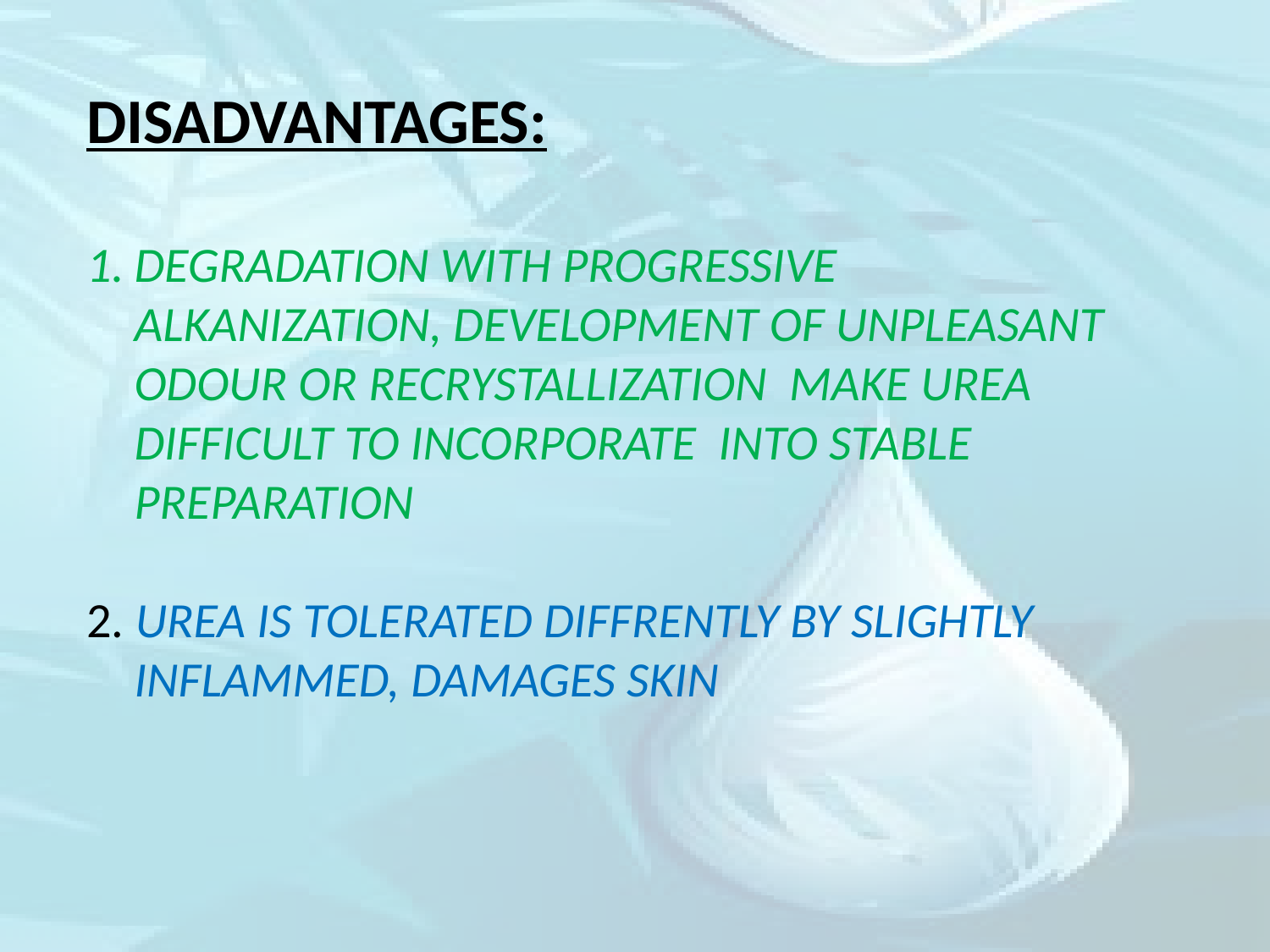

DISADVANTAGES:

DEGRADATION WITH PROGRESSIVE ALKANIZATION, DEVELOPMENT OF UNPLEASANT ODOUR OR RECRYSTALLIZATION  MAKE UREA DIFFICULT TO INCORPORATE  INTO STABLE PREPARATION

2. UREA IS TOLERATED DIFFRENTLY BY SLIGHTLY INFLAMMED, DAMAGES SKIN